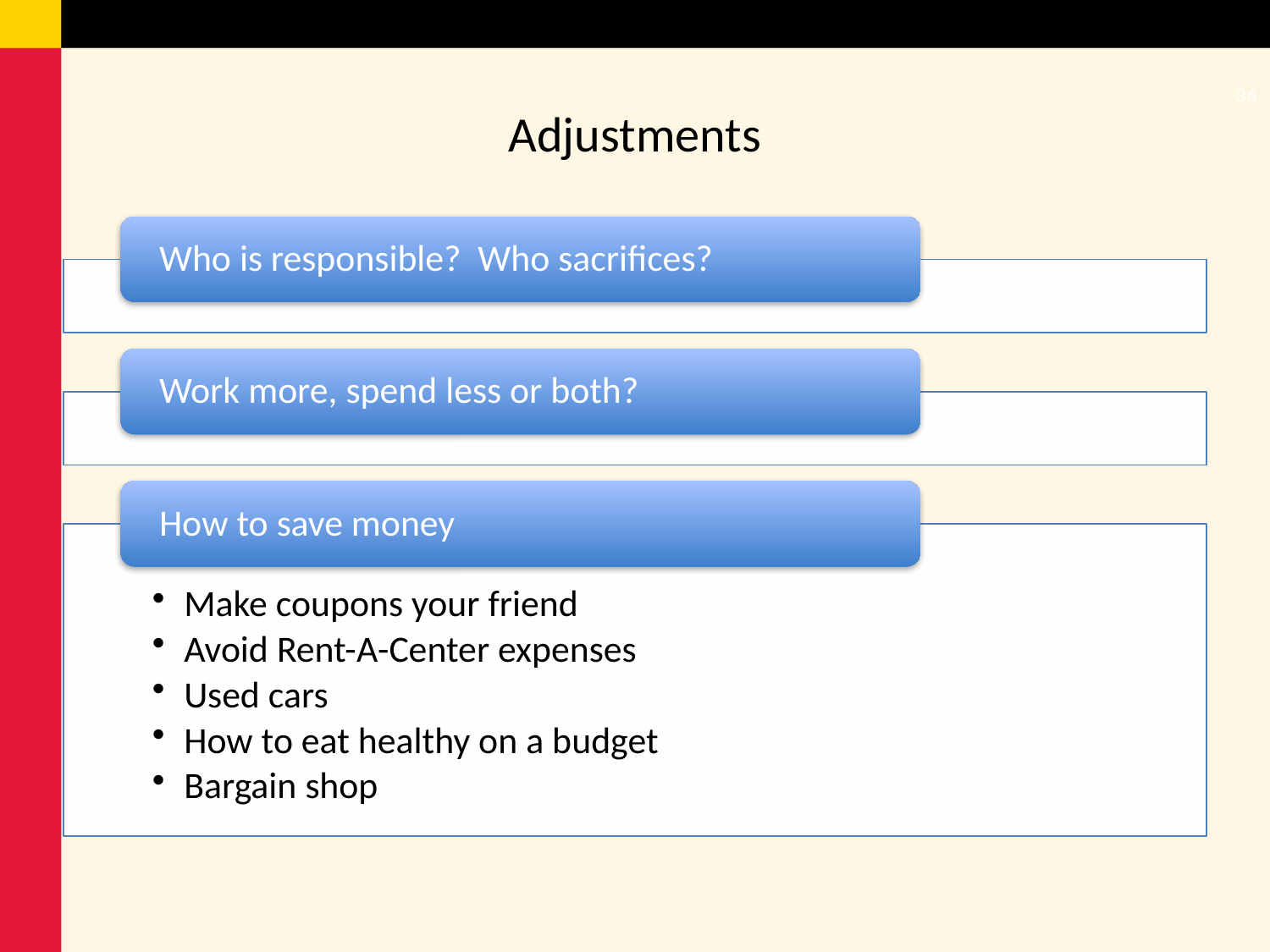

36
# Adjustments
Who is responsible?  Who sacrifices?
Work more, spend less or both?
Make coupons your friend
Avoid Rent-A-Center expenses
Used cars
How to eat healthy on a budget
Bargain shop
How to save money